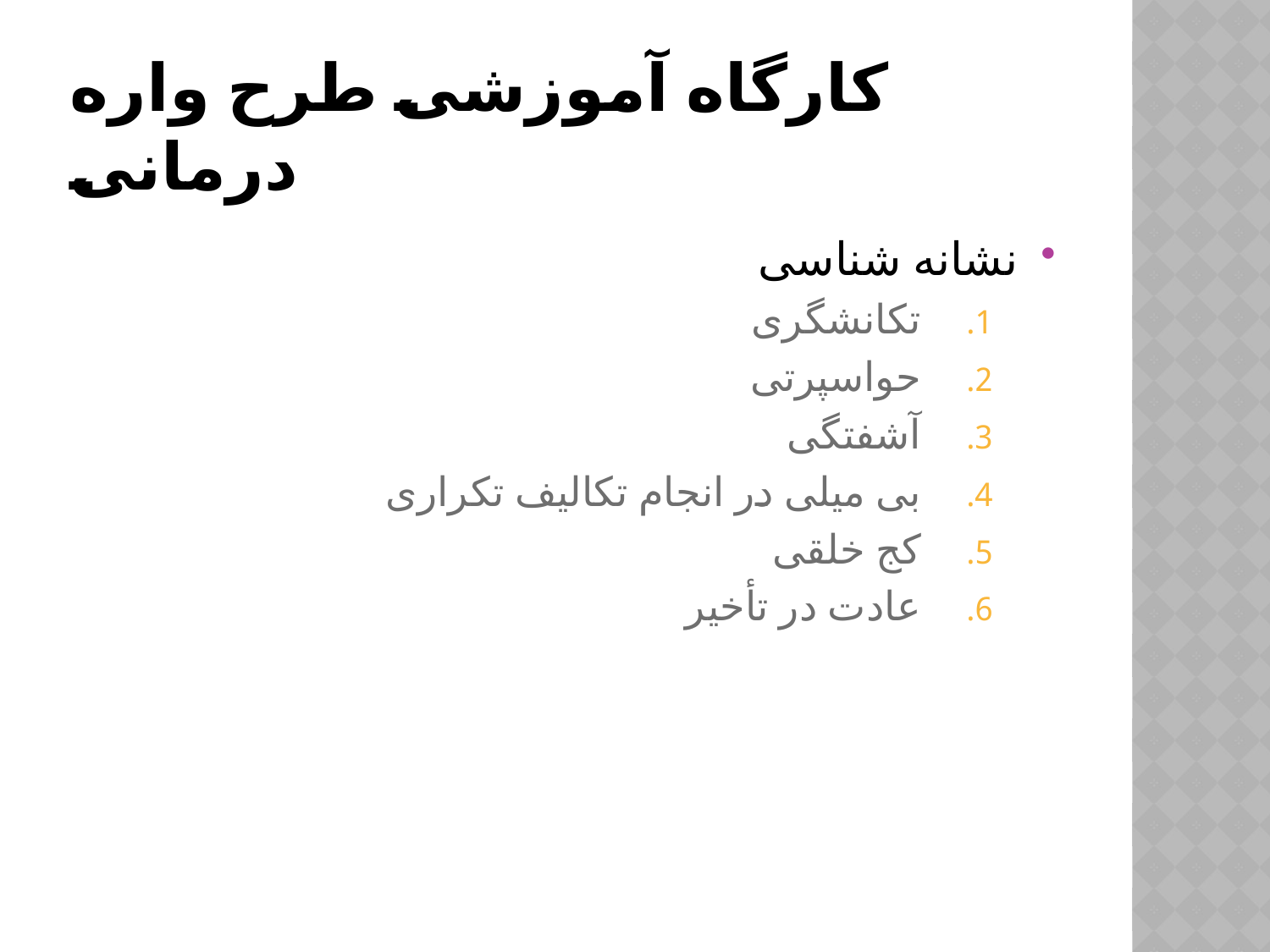

# کارگاه آموزشی طرح واره درمانی
نشانه شناسی
تکانشگری
حواسپرتی
آشفتگی
بی میلی در انجام تکالیف تکراری
کج خلقی
عادت در تأخیر